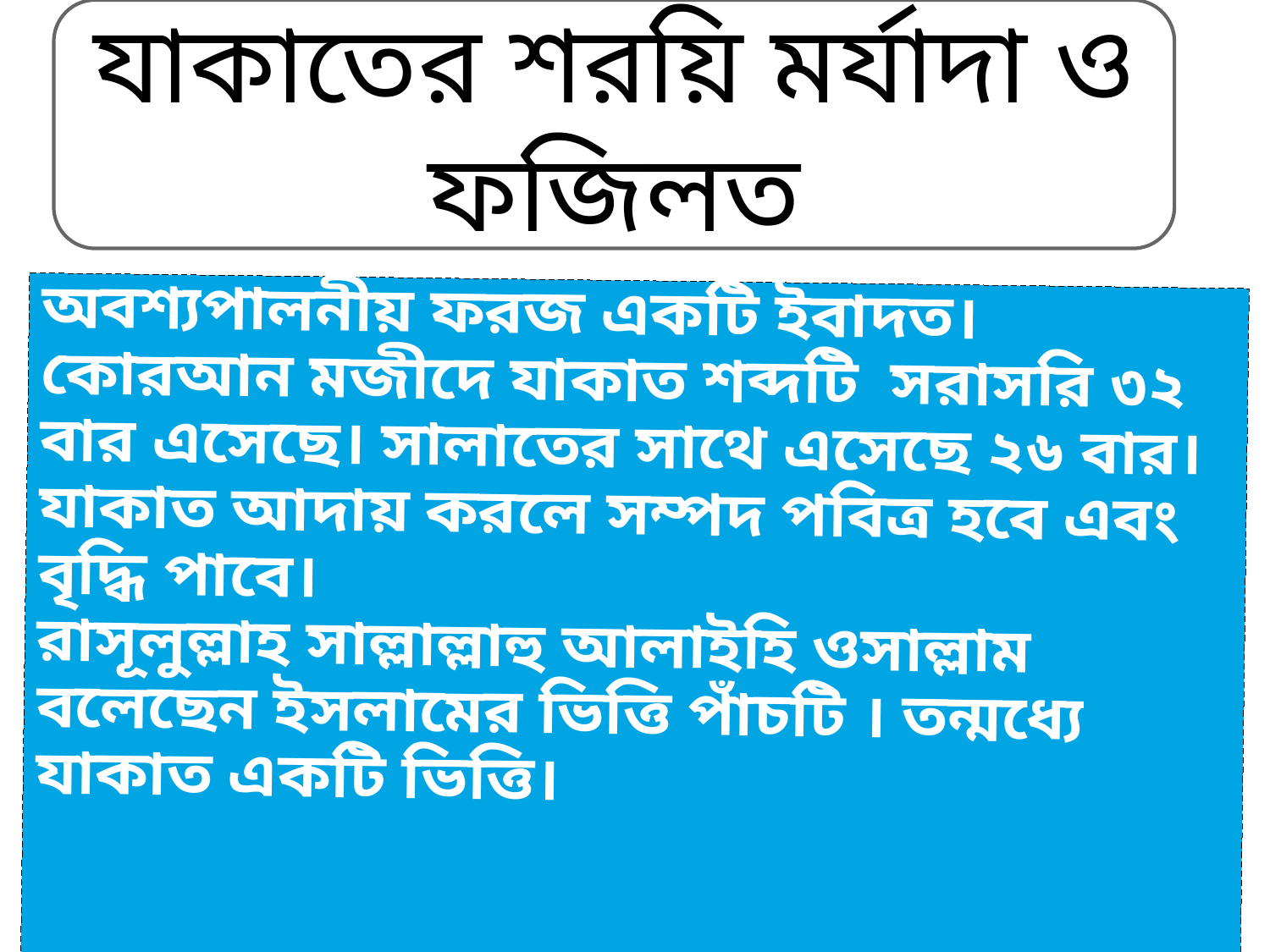

যাকাতের শরয়ি মর্যাদা ও ফজিলত
# যাকাত ইসলামের পঞ্চস্তম্ভের একটি এবং অবশ্যপালনীয় ফরজ একটি ইবাদত। কোরআন মজীদে যাকাত শব্দটি  সরাসরি ৩২ বার এসেছে। সালাতের সাথে এসেছে ২৬ বার। যাকাত আদায় করলে সম্পদ পবিত্র হবে এবং বৃদ্ধি পাবে। রাসূলুল্লাহ সাল্লাল্লাহু আলাইহি ওসাল্লাম বলেছেন ইসলামের ভিত্তি পাঁচটি । তন্মধ্যে যাকাত একটি ভিত্তি।